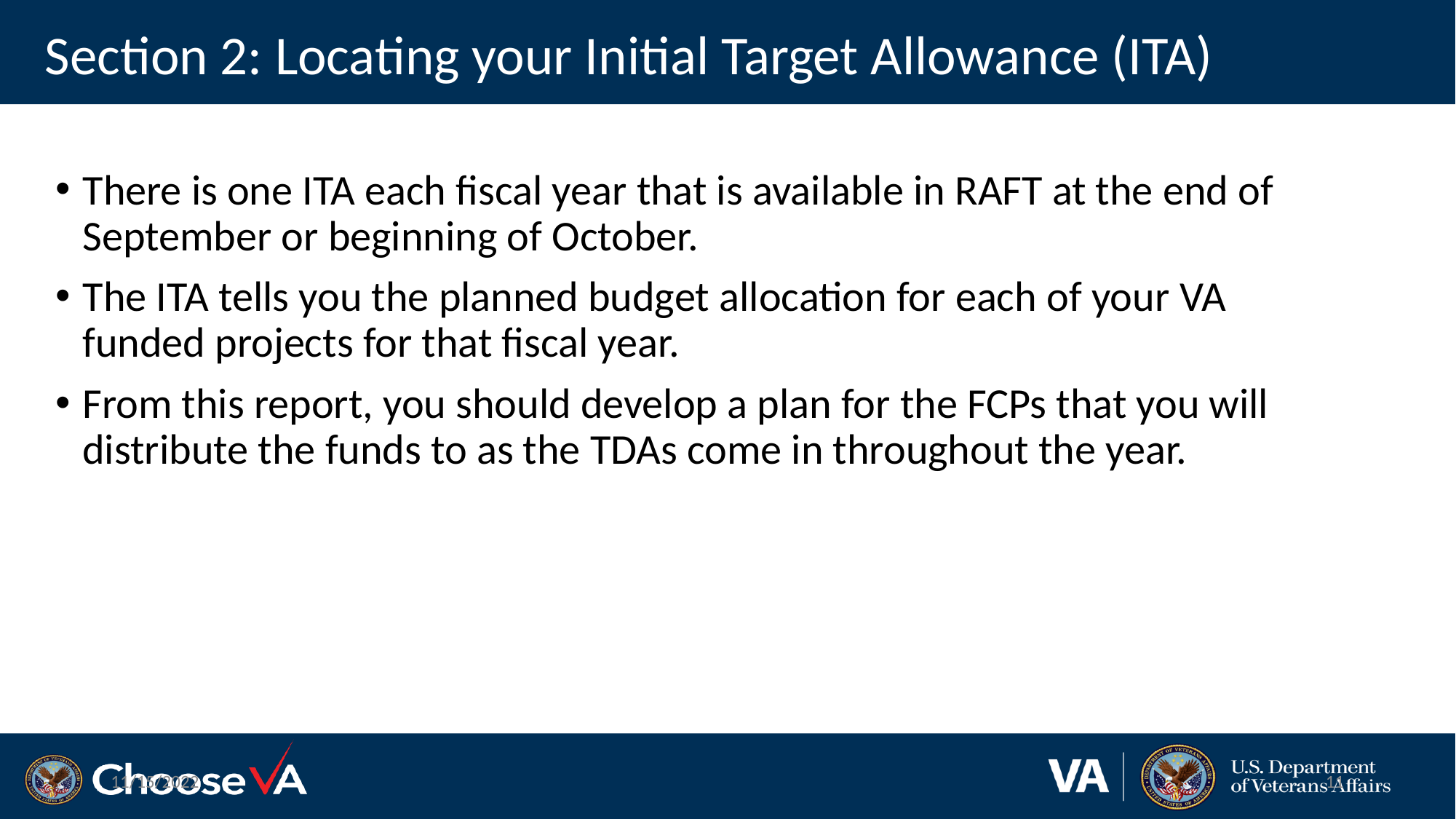

# Section 2: Locating your Initial Target Allowance (ITA)
There is one ITA each fiscal year that is available in RAFT at the end of September or beginning of October.
The ITA tells you the planned budget allocation for each of your VA funded projects for that fiscal year.
From this report, you should develop a plan for the FCPs that you will distribute the funds to as the TDAs come in throughout the year.
11/15/2022
11